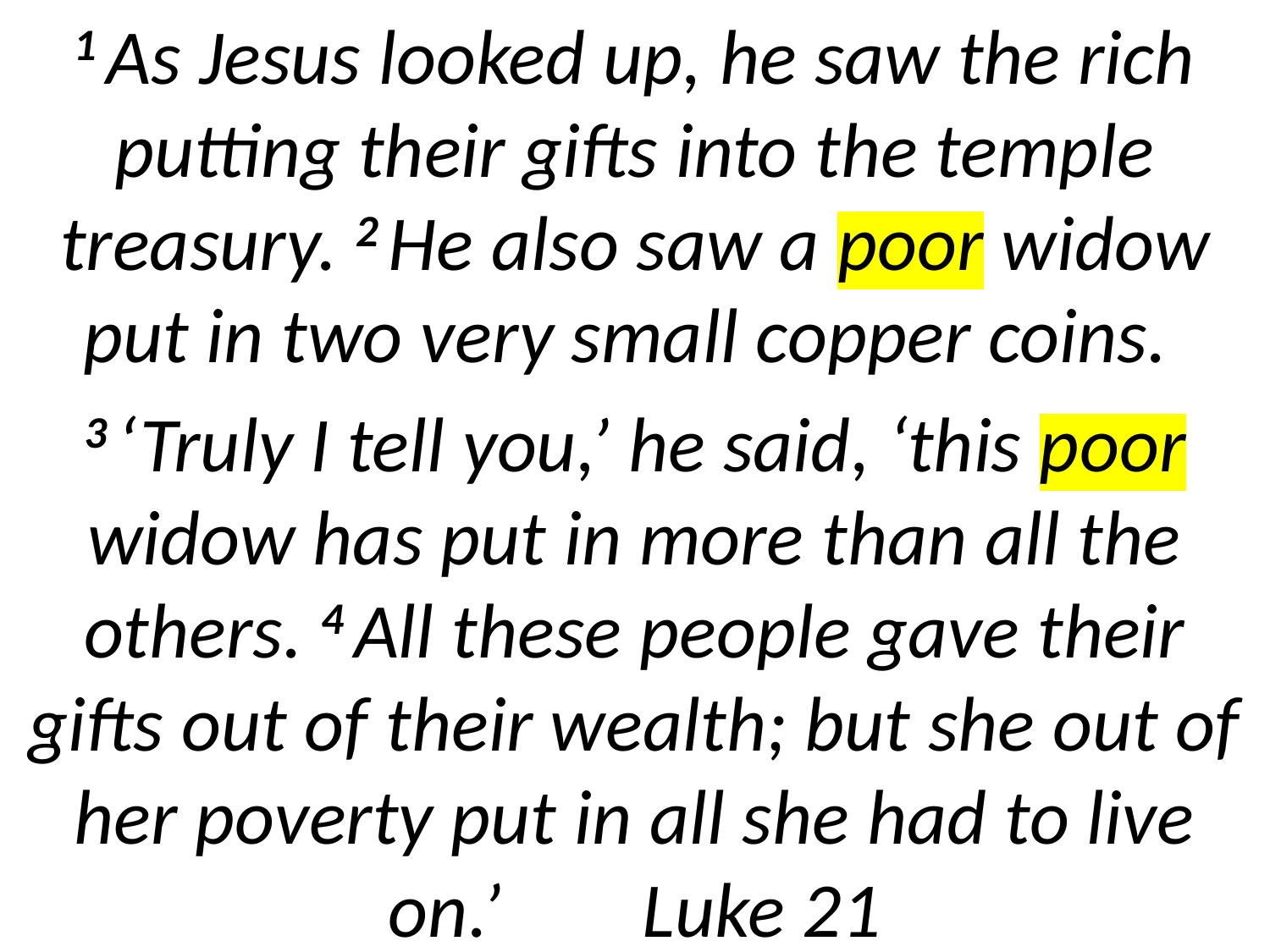

1 As Jesus looked up, he saw the rich putting their gifts into the temple treasury. 2 He also saw a poor widow put in two very small copper coins.
3 ‘Truly I tell you,’ he said, ‘this poor widow has put in more than all the others. 4 All these people gave their gifts out of their wealth; but she out of her poverty put in all she had to live on.’		Luke 21